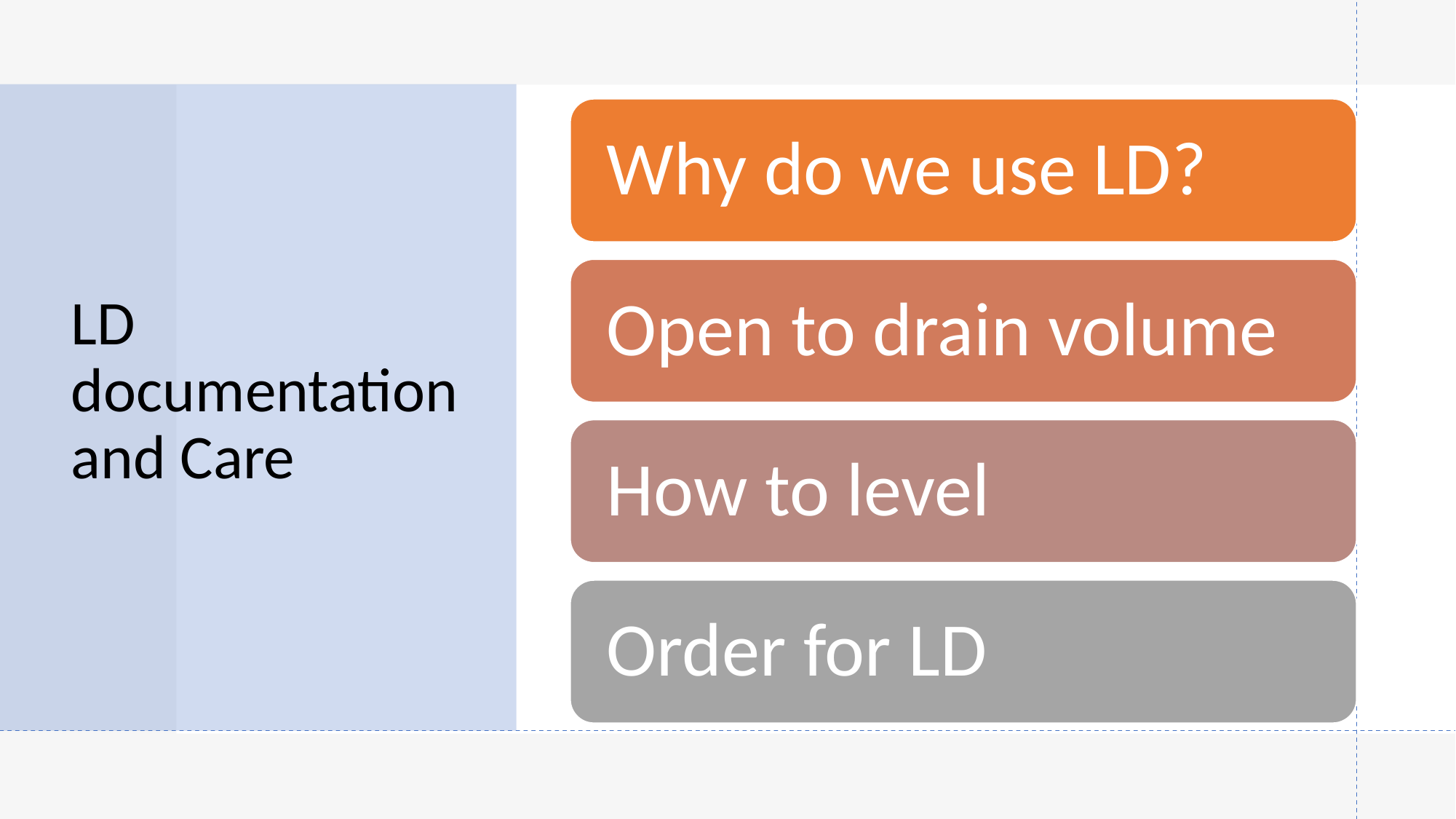

# LD documentation and Care

Why do we use LD?
Open to drain volume
How to level
Order for LD